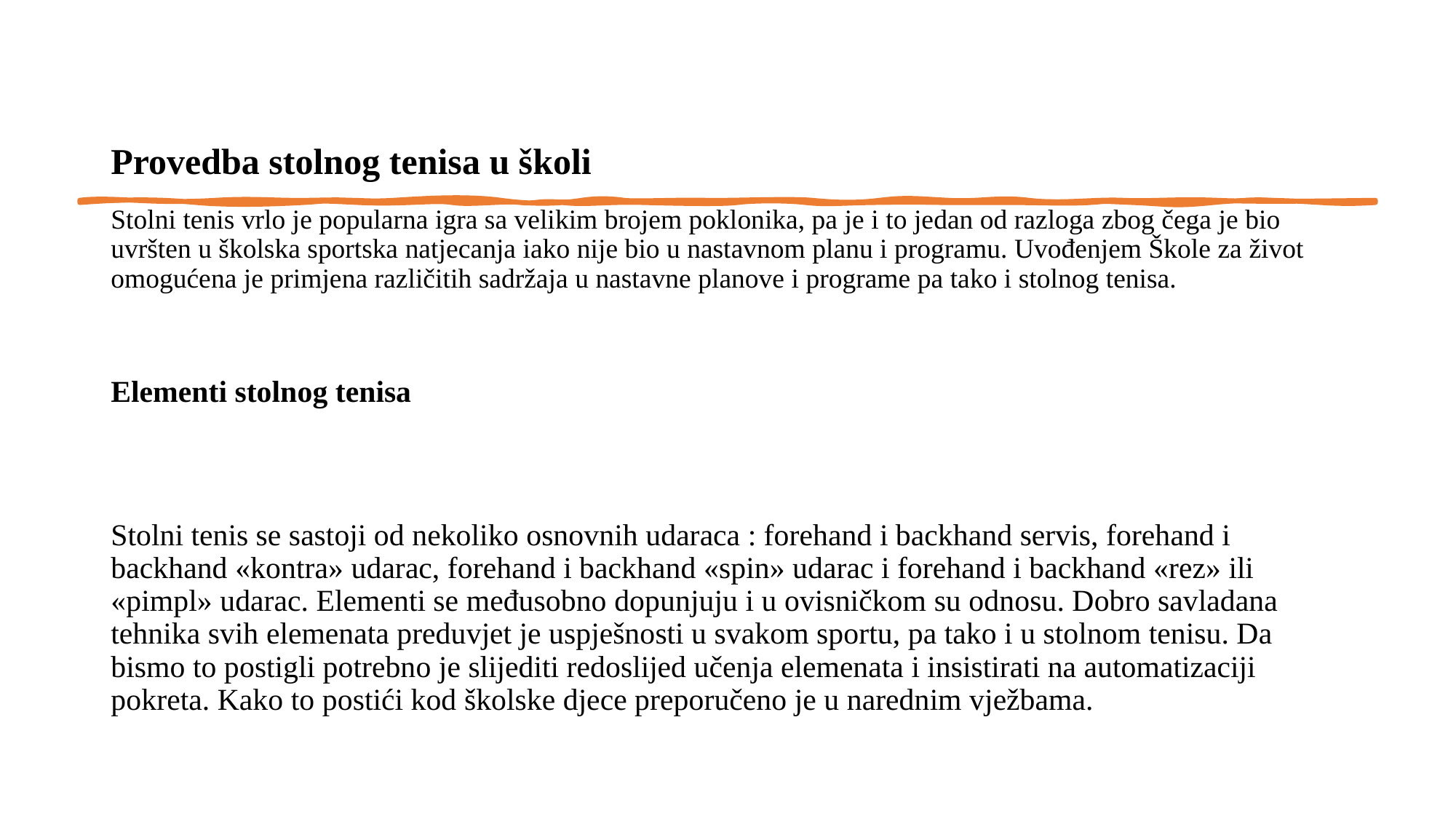

# Provedba stolnog tenisa u školi   Stolni tenis vrlo je popularna igra sa velikim brojem poklonika, pa je i to jedan od razloga zbog čega je bio uvršten u školska sportska natjecanja iako nije bio u nastavnom planu i programu. Uvođenjem Škole za život omogućena je primjena različitih sadržaja u nastavne planove i programe pa tako i stolnog tenisa.

Elementi stolnog tenisa

Stolni tenis se sastoji od nekoliko osnovnih udaraca : forehand i backhand servis, forehand i backhand «kontra» udarac, forehand i backhand «spin» udarac i forehand i backhand «rez» ili «pimpl» udarac. Elementi se međusobno dopunjuju i u ovisničkom su odnosu. Dobro savladana tehnika svih elemenata preduvjet je uspješnosti u svakom sportu, pa tako i u stolnom tenisu. Da bismo to postigli potrebno je slijediti redoslijed učenja elemenata i insistirati na automatizaciji pokreta. Kako to postići kod školske djece preporučeno je u narednim vježbama.